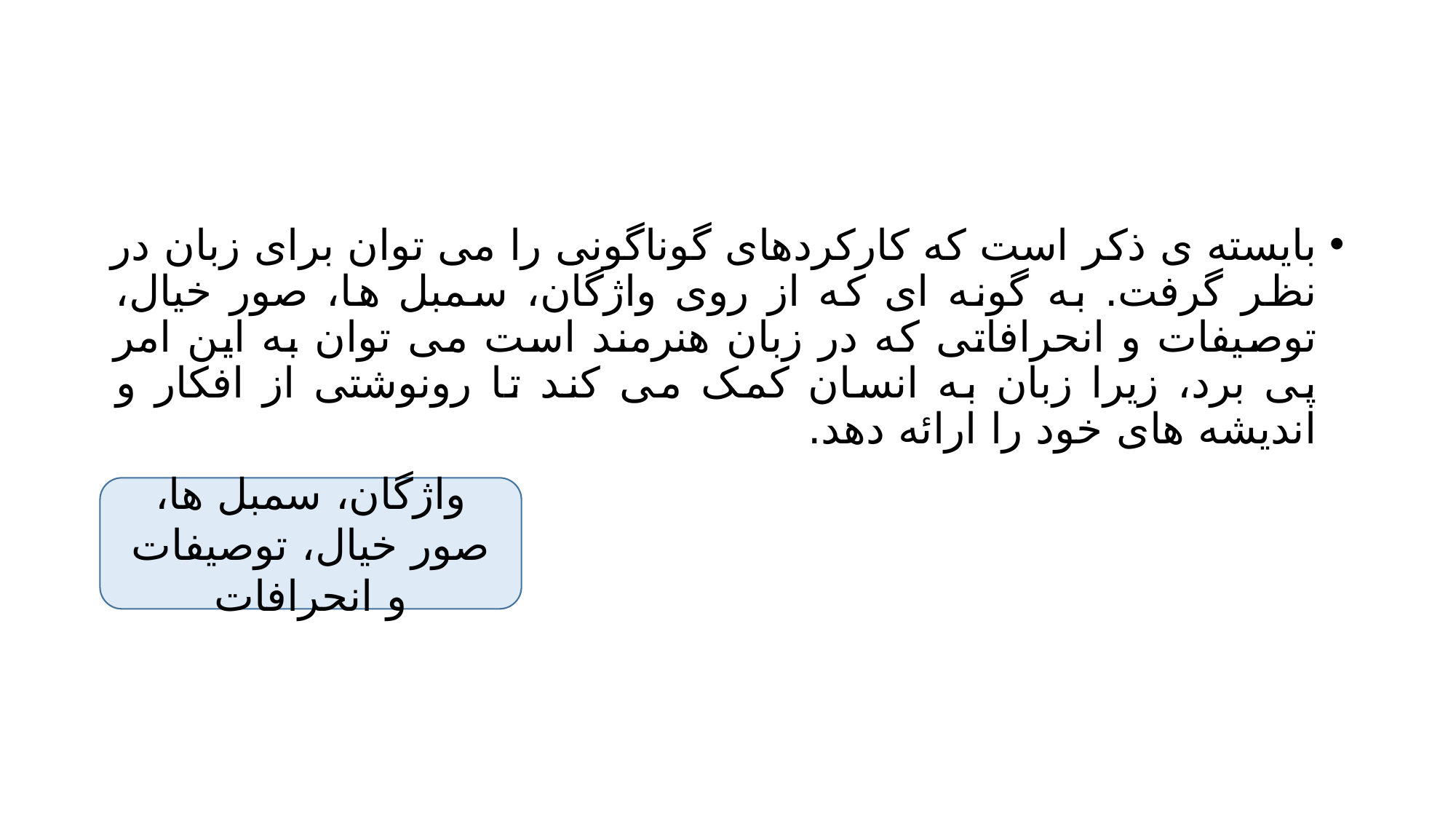

#
بایسته ی ذکر است که کارکردهای گوناگونی را می توان برای زبان در نظر گرفت. به گونه ای که از روی واژگان، سمبل ها، صور خیال، توصیفات و انحرافاتی که در زبان هنرمند است می توان به این امر پی برد، زیرا زبان به انسان کمک می کند تا رونوشتی از افکار و اندیشه های خود را ارائه دهد.
واژگان، سمبل ها، صور خیال، توصیفات و انحرافات